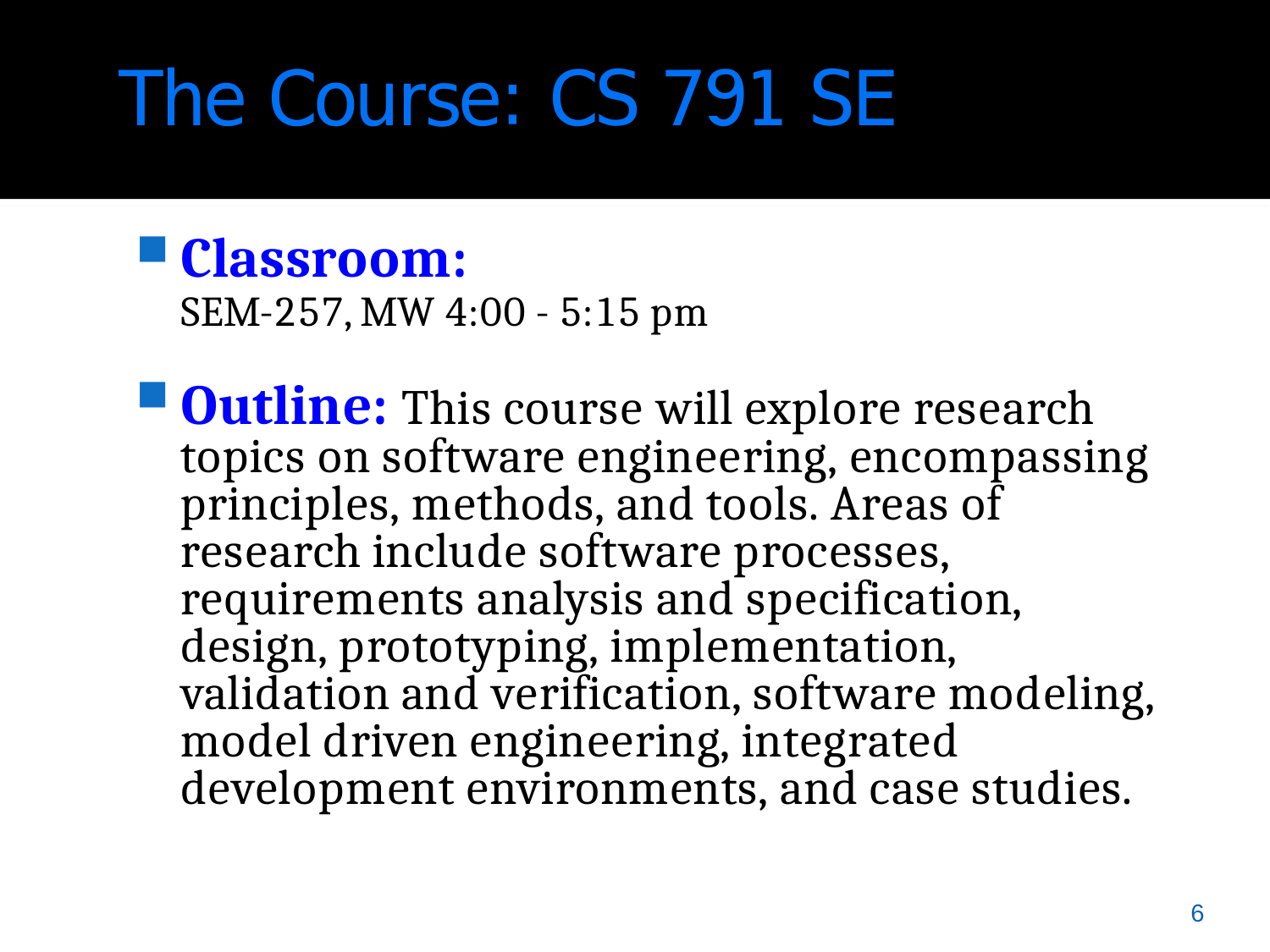

# The Course: CS 791 SE

Classroom:
	SEM-257, MW 4:00 - 5:15 pm

Outline: This course will explore research topics on software engineering, encompassing principles, methods, and tools. Areas of research include software processes, requirements analysis and specification, design, prototyping, implementation, validation and verification, software modeling, model driven engineering, integrated development environments, and case studies.
6